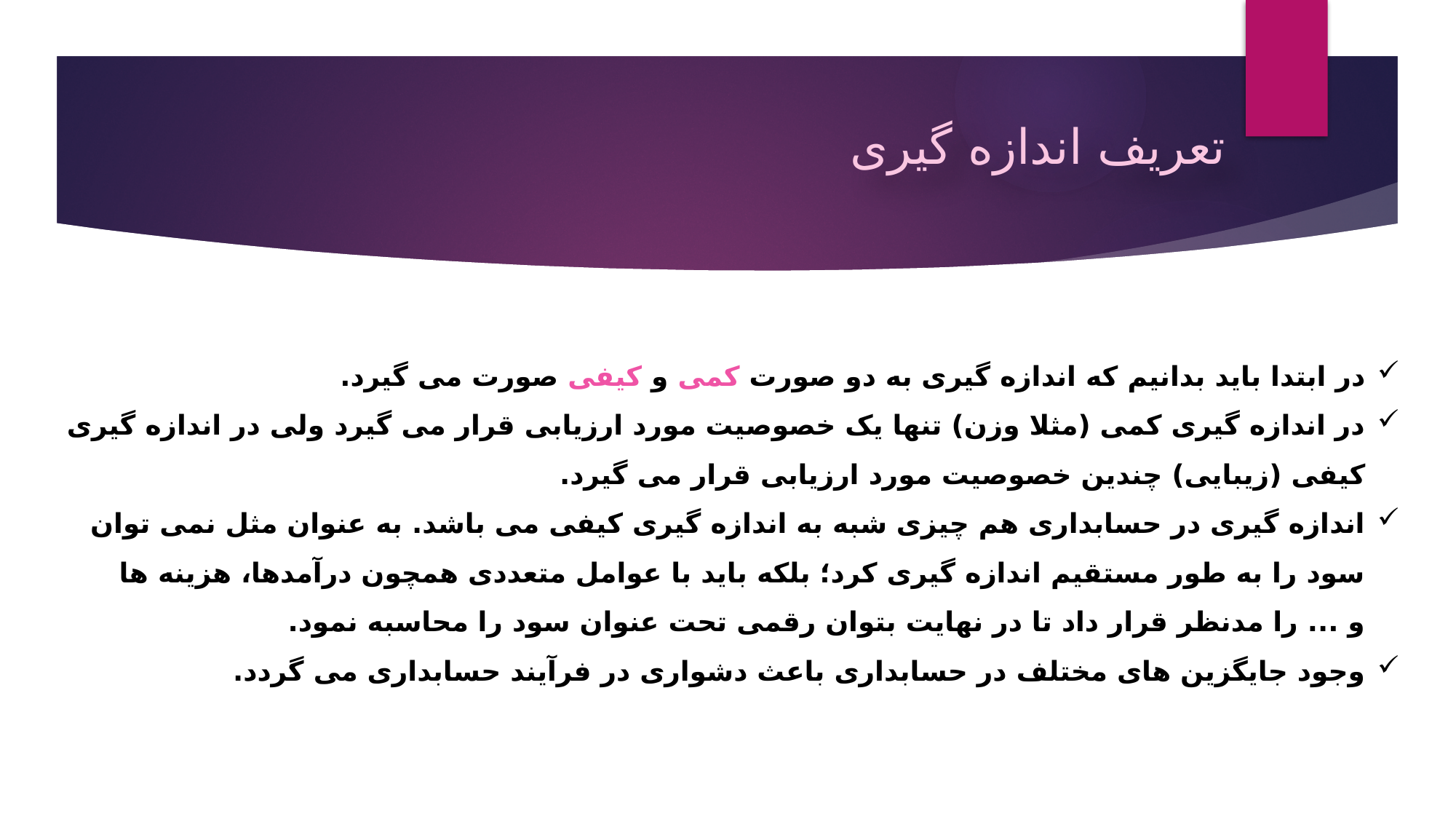

تعریف اندازه گیری
در ابتدا باید بدانیم که اندازه گیری به دو صورت کمی و کیفی صورت می گیرد.
در اندازه گیری کمی (مثلا وزن) تنها یک خصوصیت مورد ارزیابی قرار می گیرد ولی در اندازه گیری کیفی (زیبایی) چندین خصوصیت مورد ارزیابی قرار می گیرد.
اندازه گیری در حسابداری هم چیزی شبه به اندازه گیری کیفی می باشد. به عنوان مثل نمی توان سود را به طور مستقیم اندازه گیری کرد؛ بلکه باید با عوامل متعددی همچون درآمدها، هزینه ها و ... را مدنظر قرار داد تا در نهایت بتوان رقمی تحت عنوان سود را محاسبه نمود.
وجود جایگزین های مختلف در حسابداری باعث دشواری در فرآیند حسابداری می گردد.